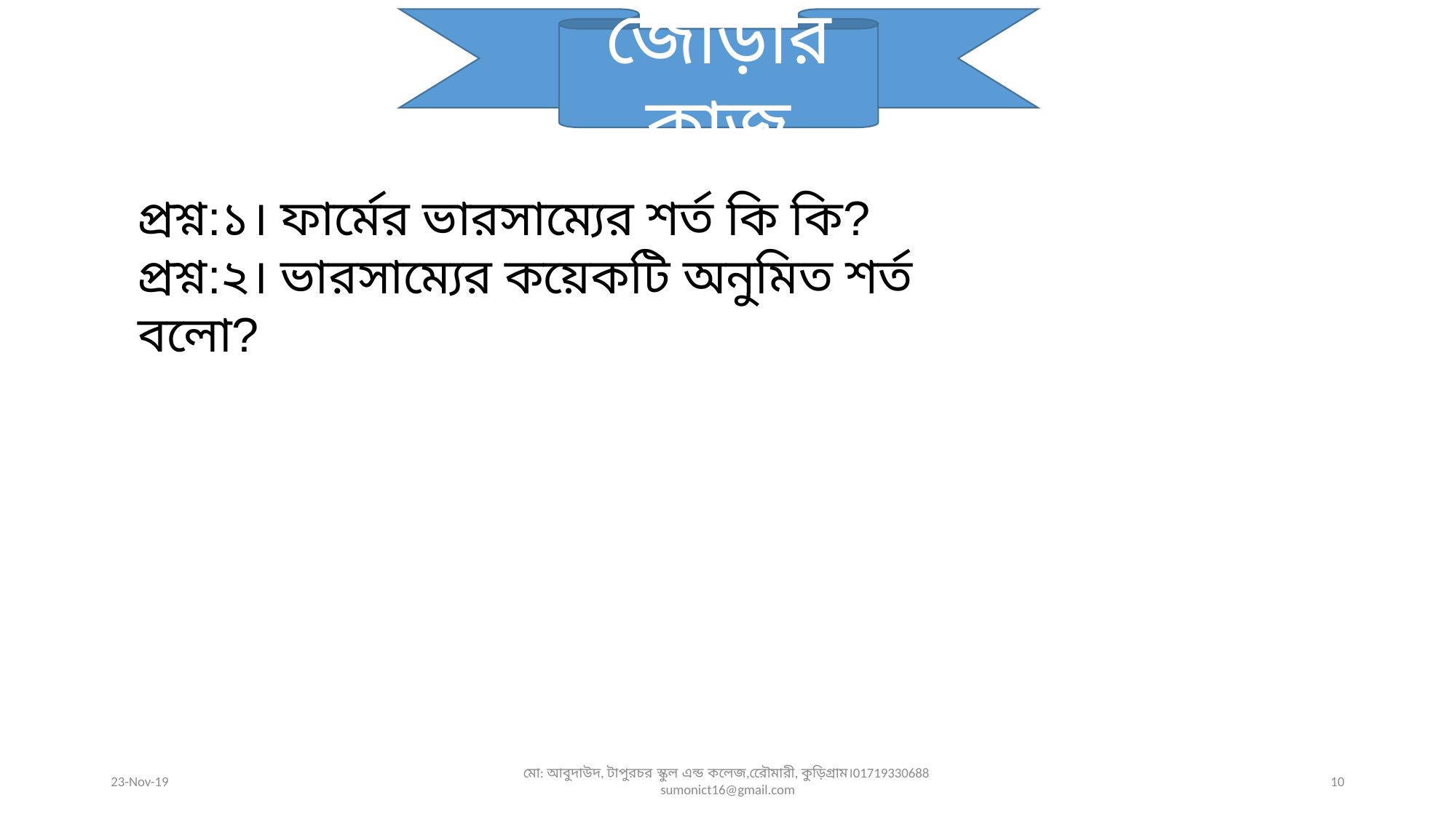

জোড়ার কাজ
প্রশ্ন:১। ফার্মের ভারসাম্যের শর্ত কি কি?
প্রশ্ন:২। ভারসাম্যের কয়েকটি অনুমিত শর্ত বলো?
23-Nov-19
মো: আবুদাউদ, টাপুরচর স্কুল এন্ড কলেজ,রেৌমারী, কুড়িগ্রাম।01719330688  sumonict16@gmail.com
10